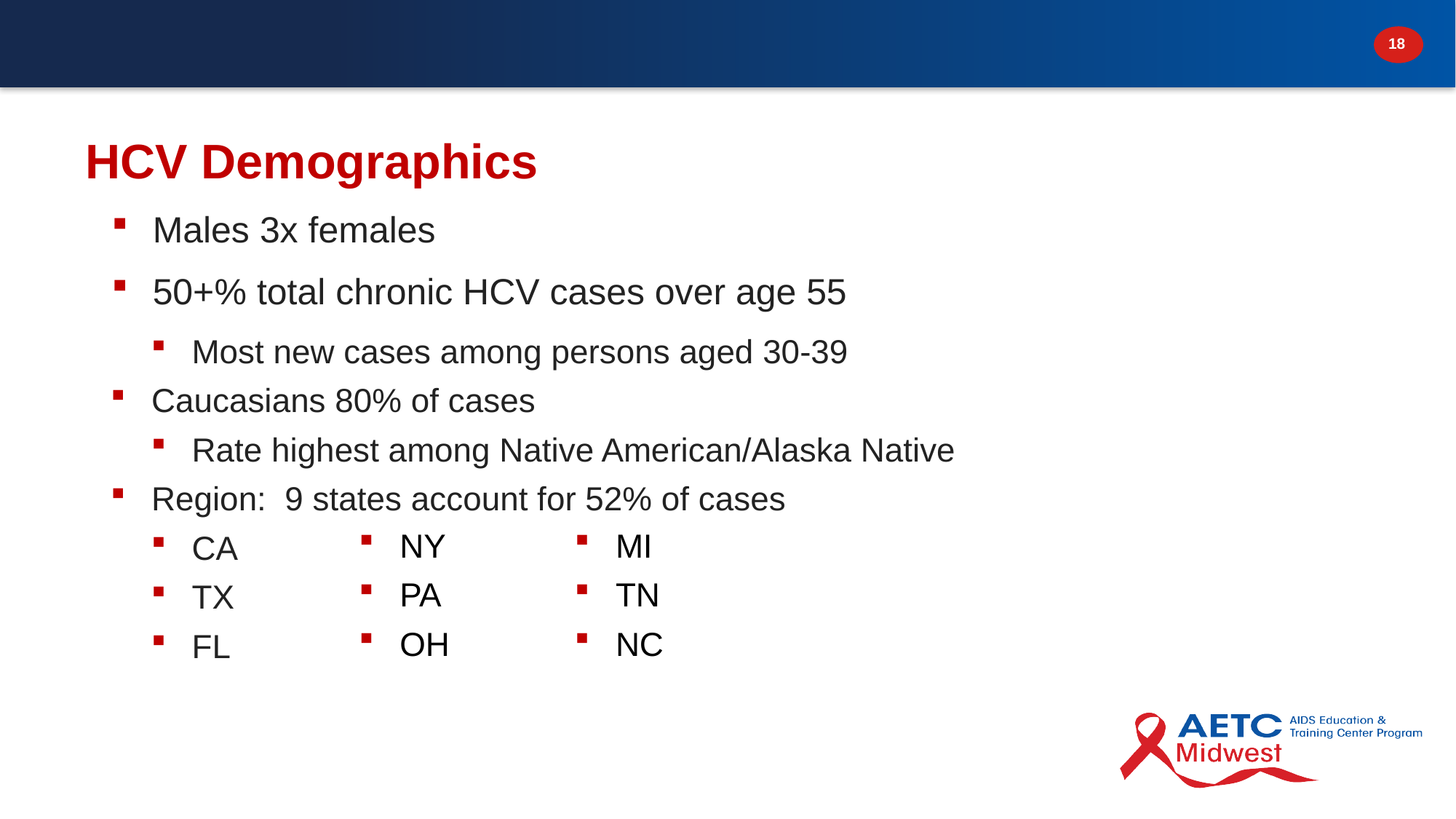

# HCV Demographics
Males 3x females
50+% total chronic HCV cases over age 55
Most new cases among persons aged 30-39
Caucasians 80% of cases
Rate highest among Native American/Alaska Native
Region:  9 states account for 52% of cases
CA
TX
FL

NY
PA
OH
MI
TN
NC